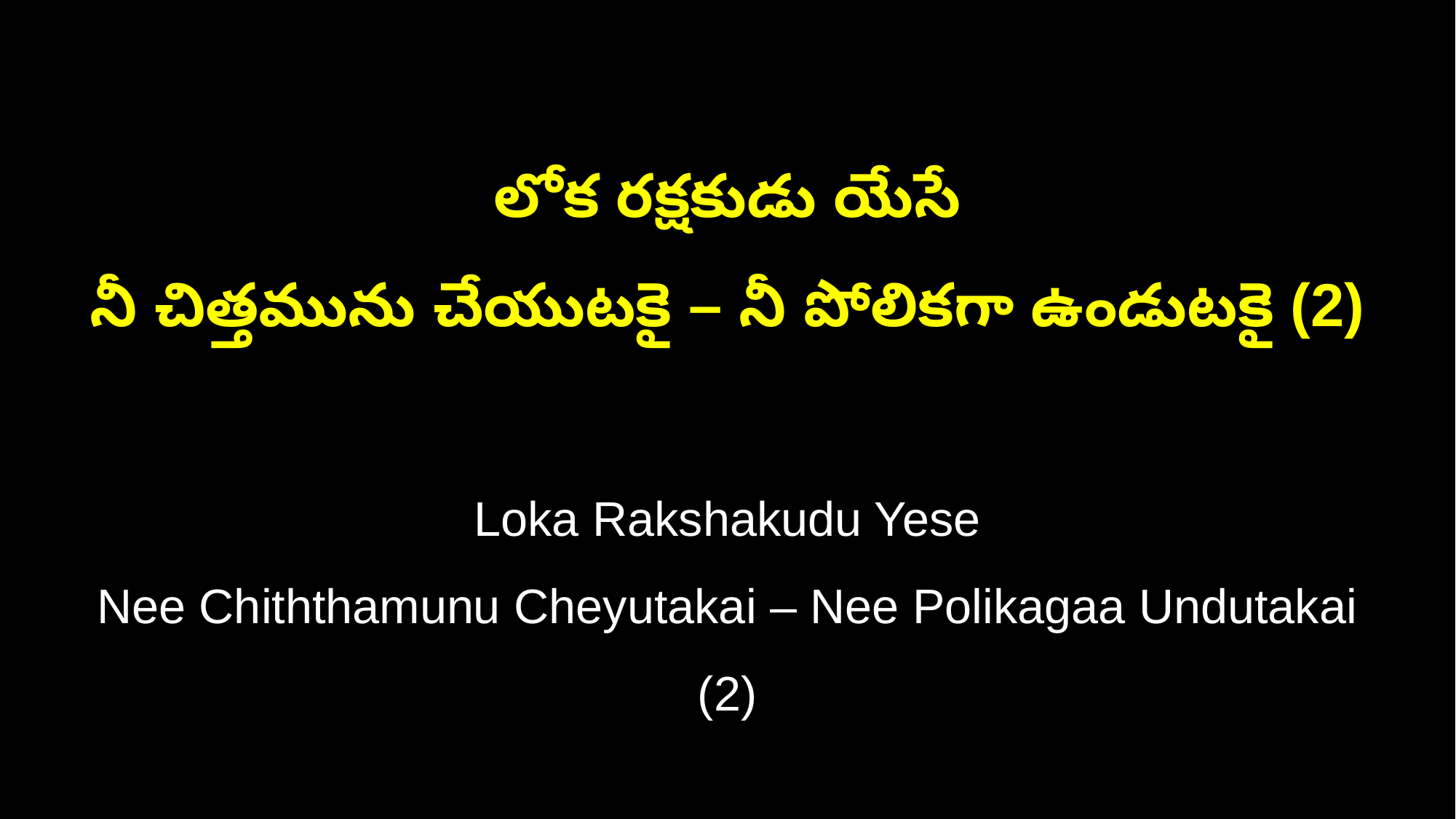

లోక రక్షకుడు యేసే
నీ చిత్తమును చేయుటకై – నీ పోలికగా ఉండుటకై (2)
Loka Rakshakudu Yese
Nee Chiththamunu Cheyutakai – Nee Polikagaa Undutakai (2)